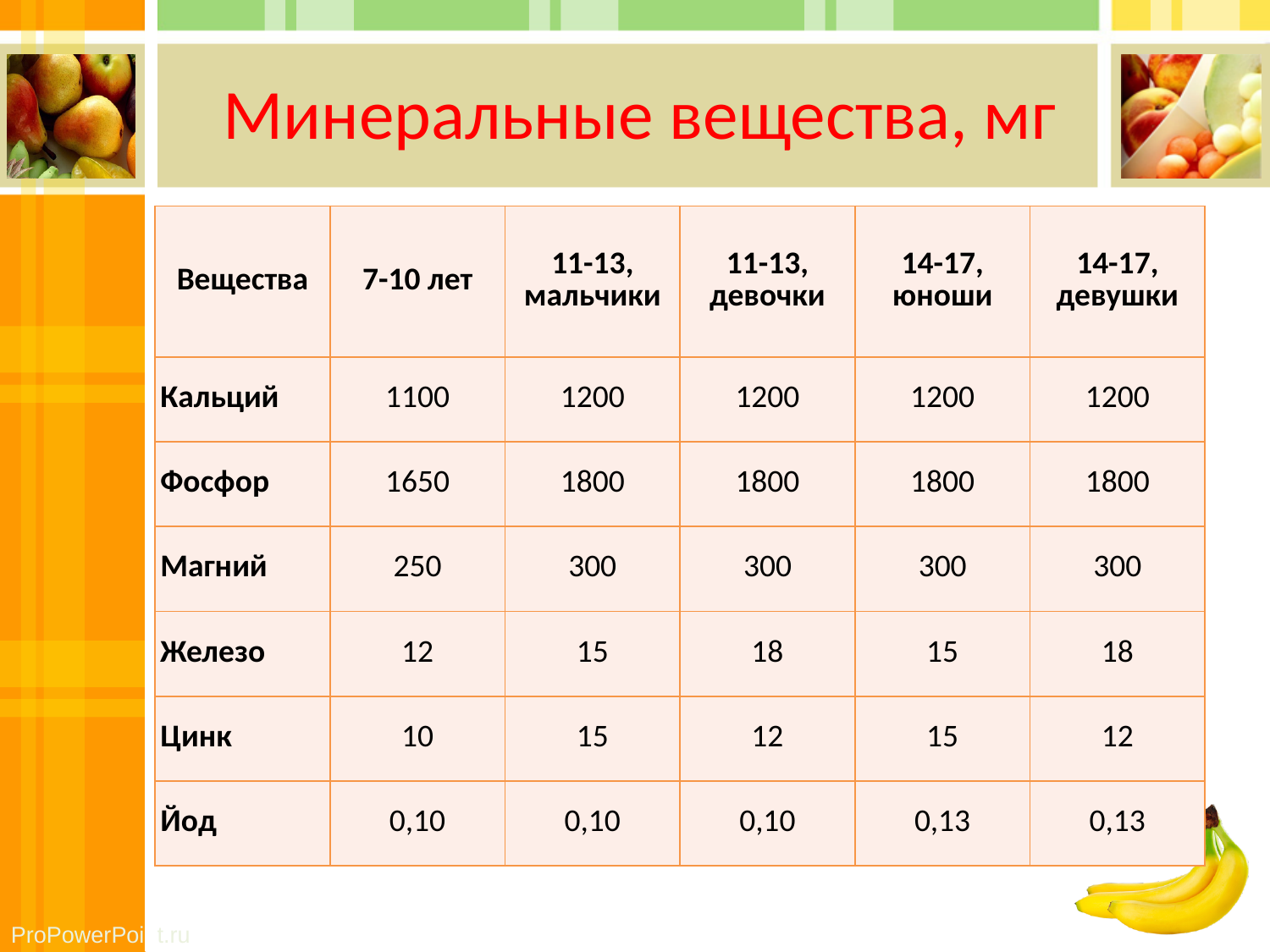

# Минеральные вещества, мг
| Вещества | 7-10 лет | 11-13, мальчики | 11-13, девочки | 14-17, юноши | 14-17, девушки |
| --- | --- | --- | --- | --- | --- |
| Кальций | 1100 | 1200 | 1200 | 1200 | 1200 |
| Фосфор | 1650 | 1800 | 1800 | 1800 | 1800 |
| Магний | 250 | 300 | 300 | 300 | 300 |
| Железо | 12 | 15 | 18 | 15 | 18 |
| Цинк | 10 | 15 | 12 | 15 | 12 |
| Йод | 0,10 | 0,10 | 0,10 | 0,13 | 0,13 |